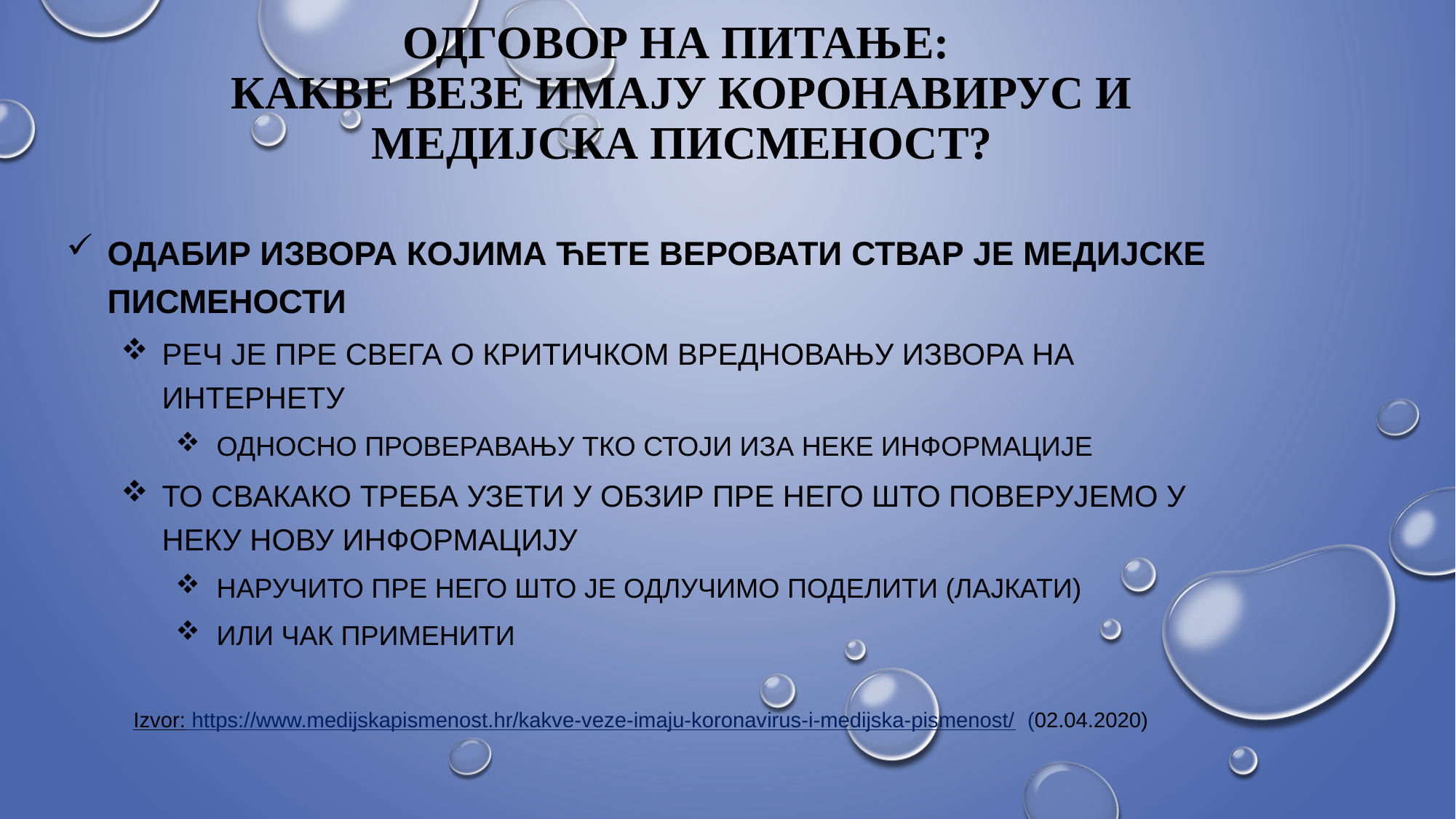

# Одговор на питање: Какве везе имају коронавирус и медијска писменост?
ОдAбир извора којима ћете веровати ствар је медијске писмености
Реч је пре свега о критичком вредновању извора на интернету
Односно проверавању тко стоји иза неке информације
То свакако треба узети у обзир пре него што поверујемо у неку нову информацију
Наручито пре него што је одлучимо поделити (лајкати)
Или чак применити
Izvor: https://www.medijskapismenost.hr/kakve-veze-imaju-koronavirus-i-medijska-pismenost/  (02.04.2020)